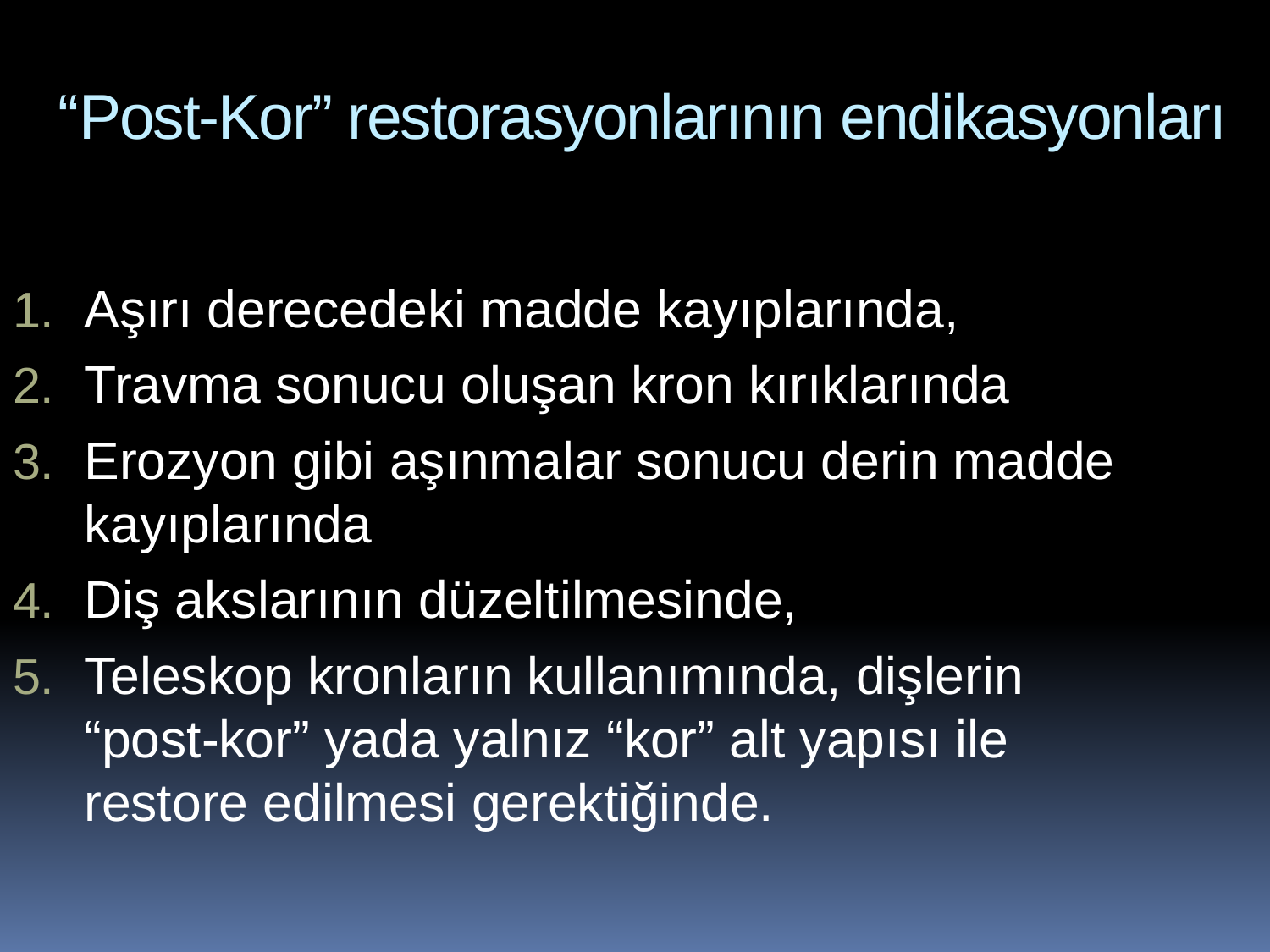

“Post-Kor” restorasyonlarının endikasyonları
Aşırı derecedeki madde kayıplarında,
Travma sonucu oluşan kron kırıklarında
Erozyon gibi aşınmalar sonucu derin madde kayıplarında
Diş akslarının düzeltilmesinde,
Teleskop kronların kullanımında, dişlerin “post-kor” yada yalnız “kor” alt yapısı ile restore edilmesi gerektiğinde.